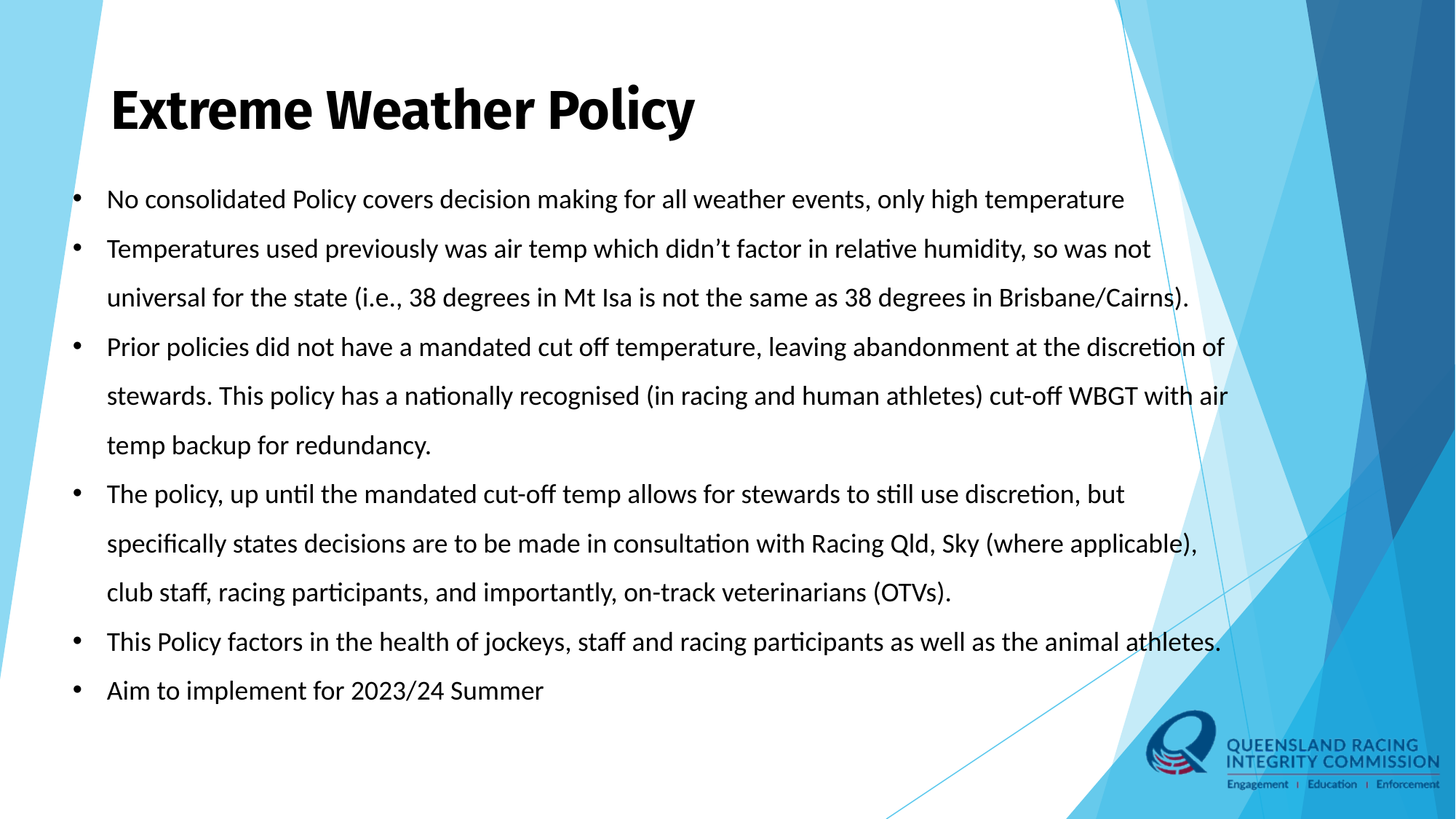

# Extreme Weather Policy
No consolidated Policy covers decision making for all weather events, only high temperature
Temperatures used previously was air temp which didn’t factor in relative humidity, so was not universal for the state (i.e., 38 degrees in Mt Isa is not the same as 38 degrees in Brisbane/Cairns).
Prior policies did not have a mandated cut off temperature, leaving abandonment at the discretion of stewards. This policy has a nationally recognised (in racing and human athletes) cut-off WBGT with air temp backup for redundancy.
The policy, up until the mandated cut-off temp allows for stewards to still use discretion, but specifically states decisions are to be made in consultation with Racing Qld, Sky (where applicable), club staff, racing participants, and importantly, on-track veterinarians (OTVs).
This Policy factors in the health of jockeys, staff and racing participants as well as the animal athletes.
Aim to implement for 2023/24 Summer